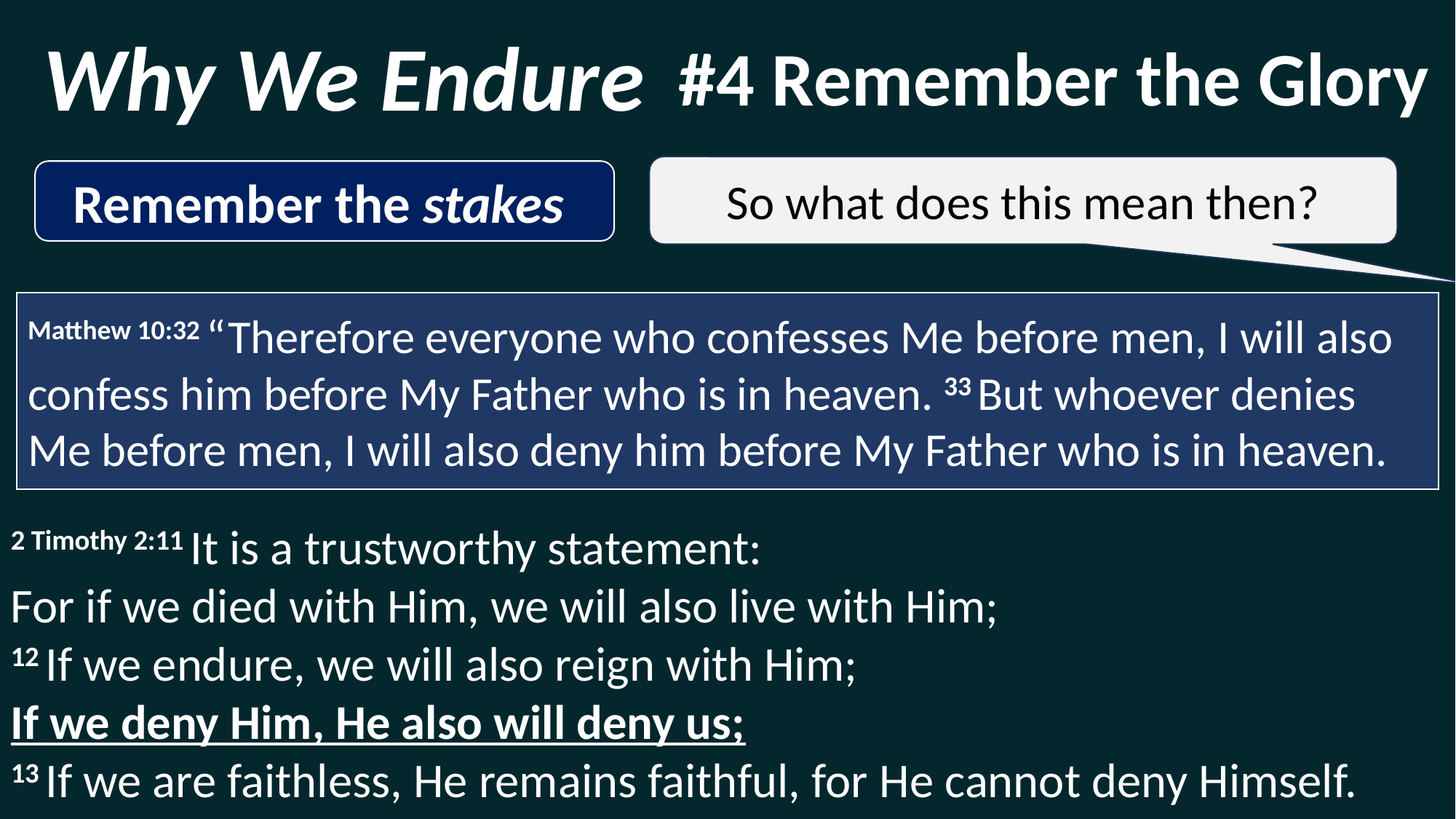

Why We Endure
#4 Remember the Glory
So what does this mean then?
Remember the stakes
Matthew 10:32 “Therefore everyone who confesses Me before men, I will also confess him before My Father who is in heaven. 33 But whoever denies Me before men, I will also deny him before My Father who is in heaven.
2 Timothy 2:11 It is a trustworthy statement:
For if we died with Him, we will also live with Him;
12 If we endure, we will also reign with Him;
If we deny Him, He also will deny us;
13 If we are faithless, He remains faithful, for He cannot deny Himself.